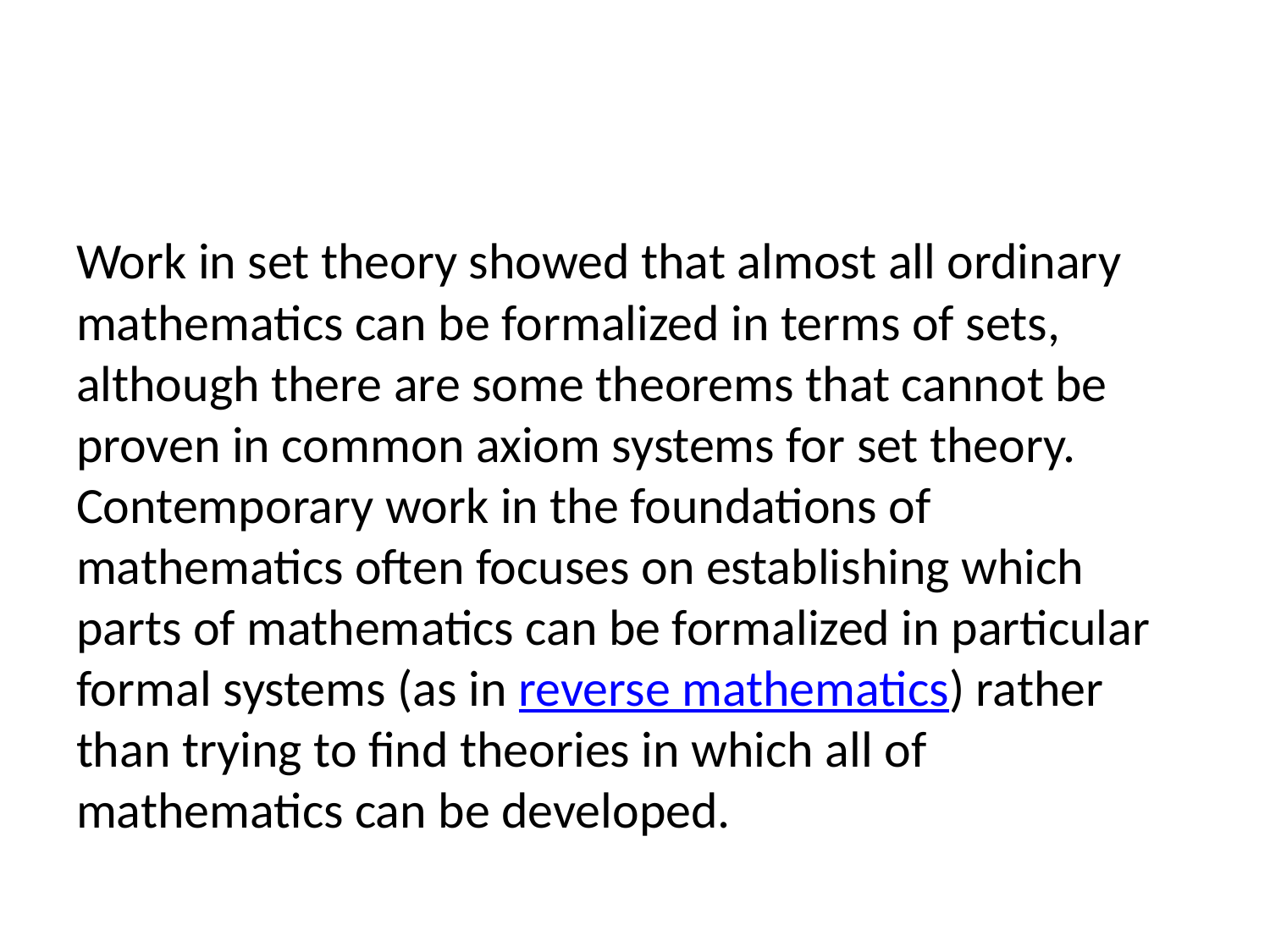

Work in set theory showed that almost all ordinary mathematics can be formalized in terms of sets, although there are some theorems that cannot be proven in common axiom systems for set theory. Contemporary work in the foundations of mathematics often focuses on establishing which parts of mathematics can be formalized in particular formal systems (as in reverse mathematics) rather than trying to find theories in which all of mathematics can be developed.